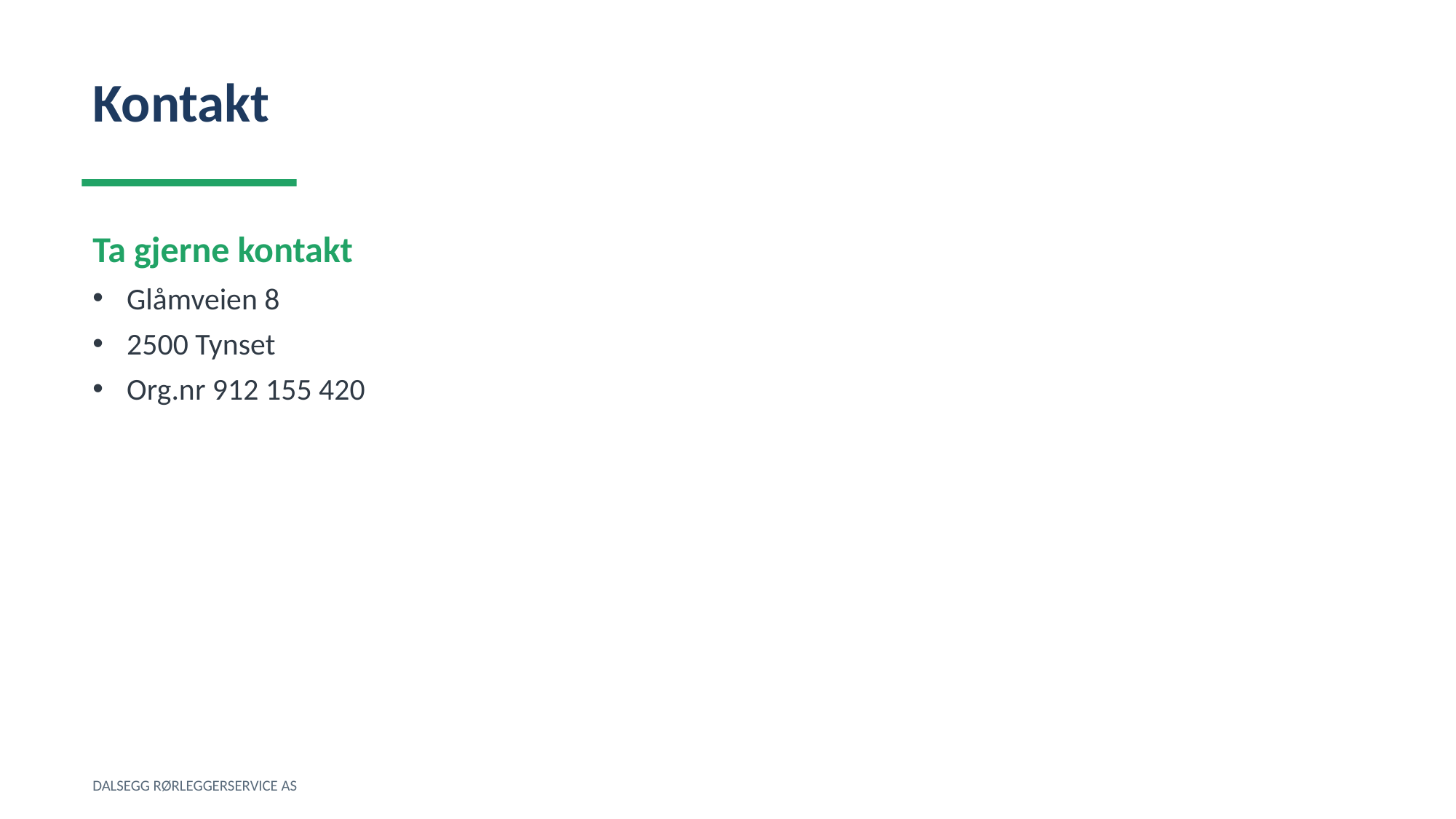

Kontakt

Ta gjerne kontakt
Glåmveien 8
2500 Tynset
Org.nr 912 155 420
DALSEGG RØRLEGGERSERVICE AS